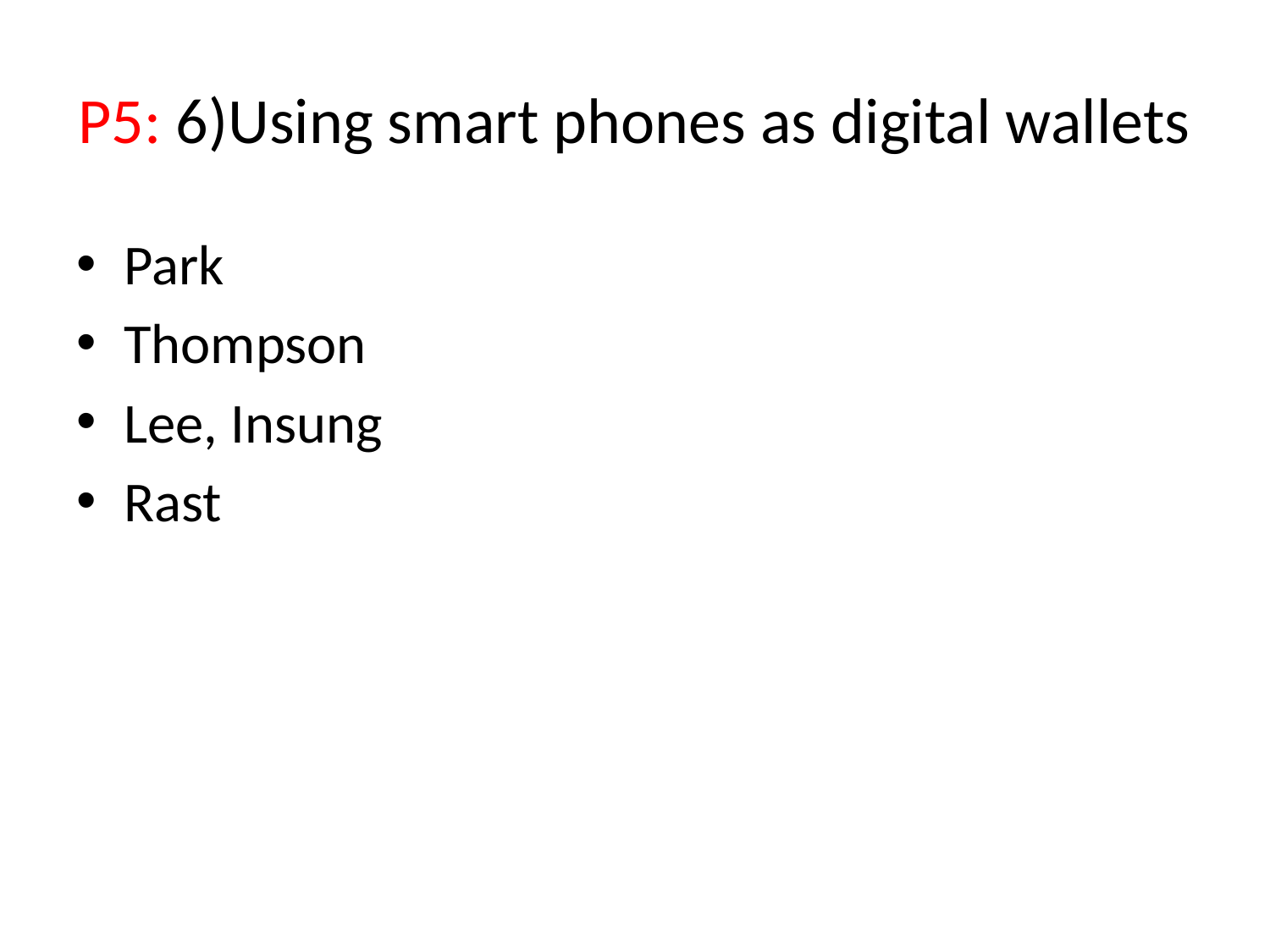

# P5: 6)Using smart phones as digital wallets
Park
Thompson
Lee, Insung
Rast